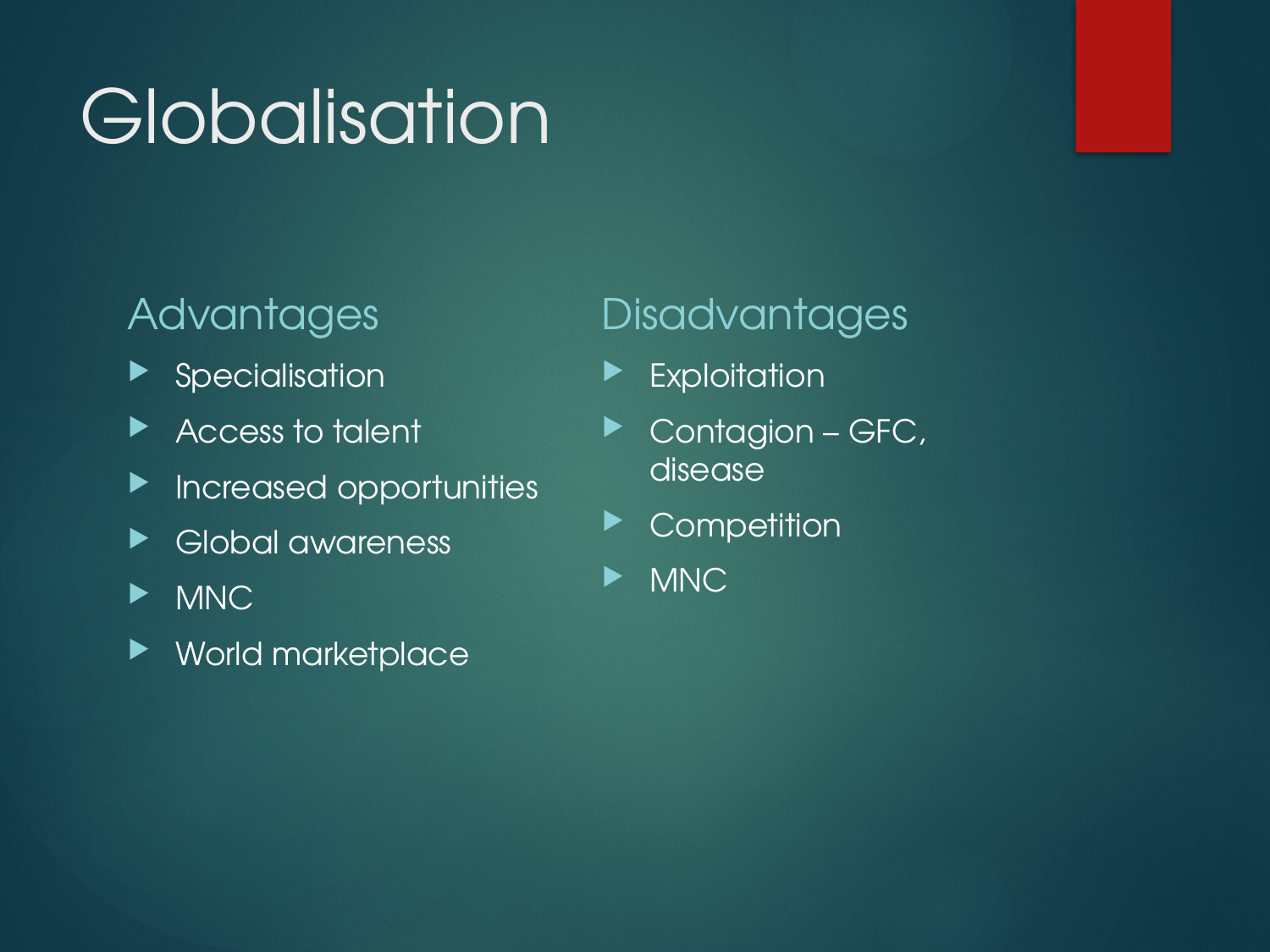

# Globalisation
Advantages
Disadvantages
Specialisation
Access to talent
Increased opportunities
Global awareness
MNC
World marketplace

Exploitation
Contagion – GFC, disease
Competition
MNC